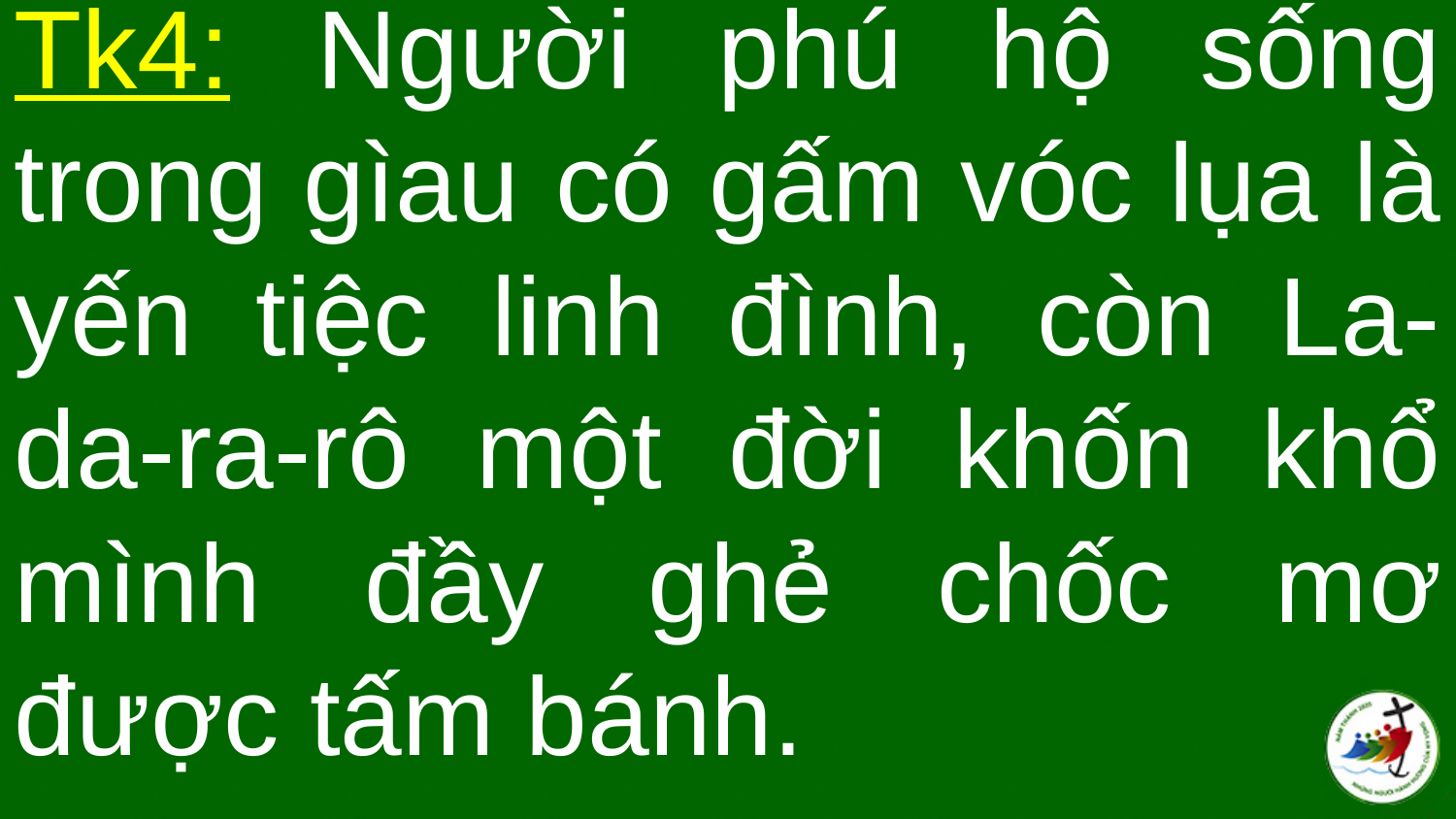

Tk4: Người phú hộ sống trong gìau có gấm vóc lụa là yến tiệc linh đình, còn La-da-ra-rô một đời khốn khổ mình đầy ghẻ chốc mơ được tấm bánh.